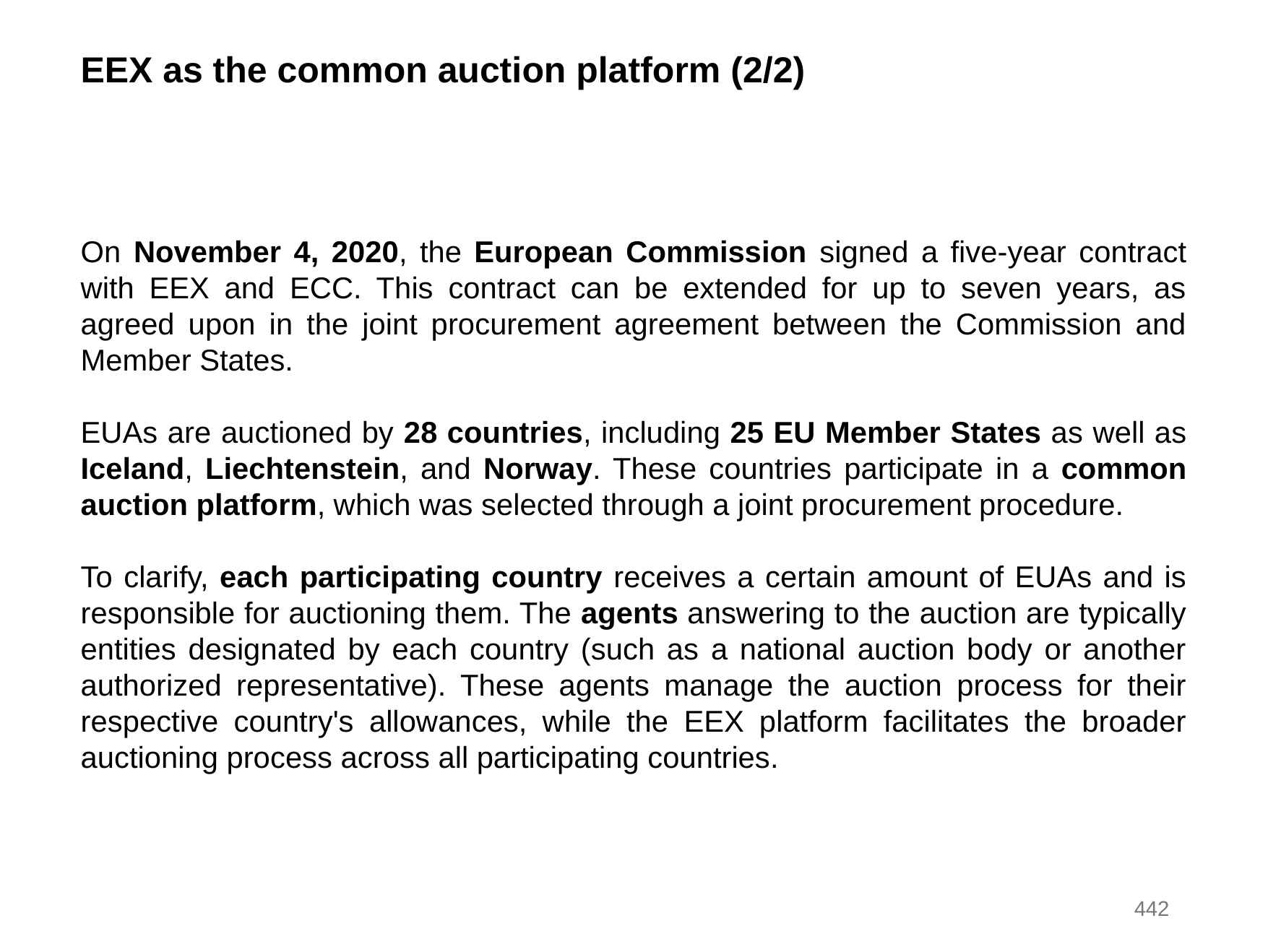

EEX as the common auction platform (2/2)
On November 4, 2020, the European Commission signed a five-year contract with EEX and ECC. This contract can be extended for up to seven years, as agreed upon in the joint procurement agreement between the Commission and Member States.

EUAs are auctioned by 28 countries, including 25 EU Member States as well as Iceland, Liechtenstein, and Norway. These countries participate in a common auction platform, which was selected through a joint procurement procedure.

To clarify, each participating country receives a certain amount of EUAs and is responsible for auctioning them. The agents answering to the auction are typically entities designated by each country (such as a national auction body or another authorized representative). These agents manage the auction process for their respective country's allowances, while the EEX platform facilitates the broader auctioning process across all participating countries.
442